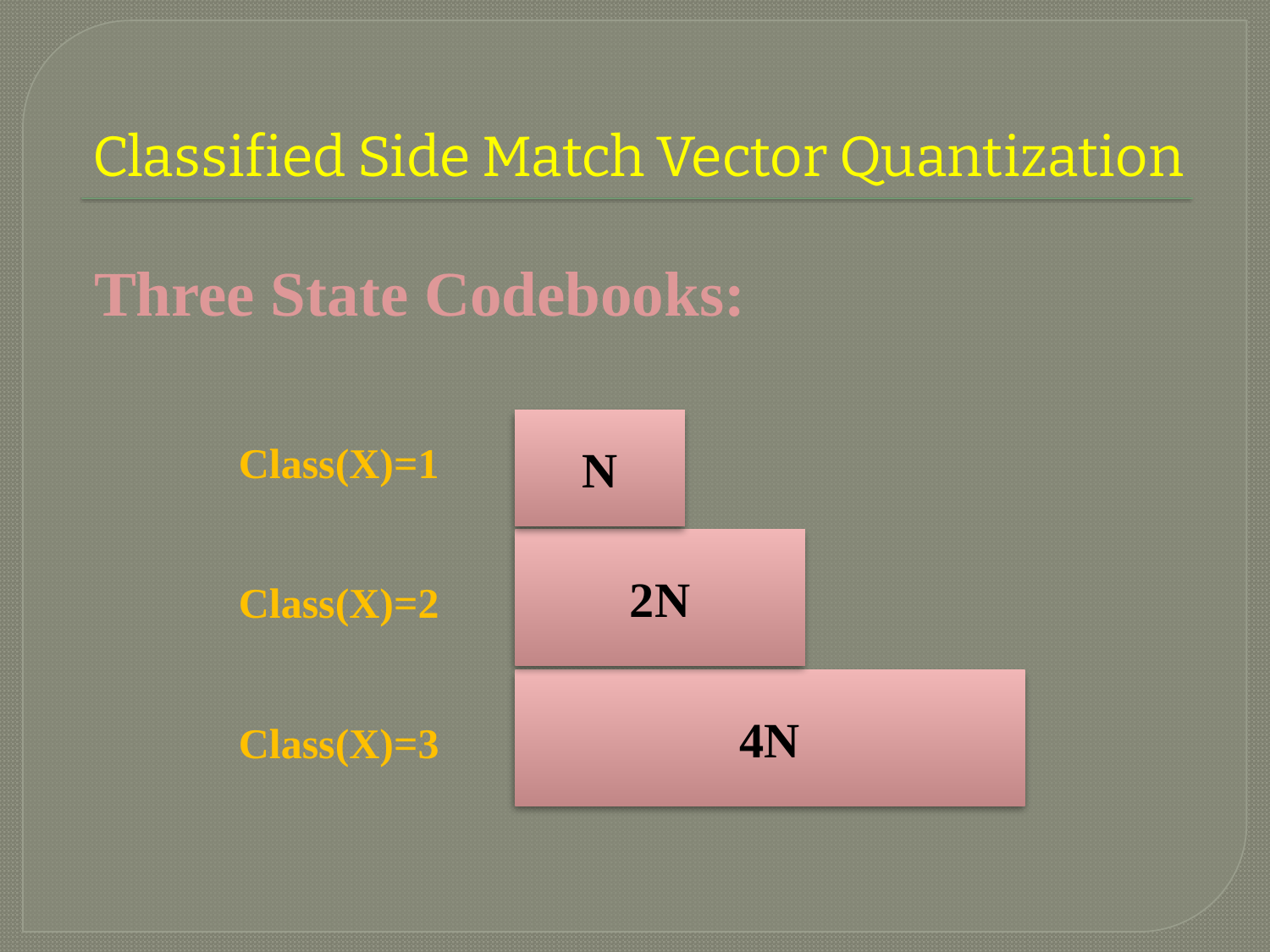

# Classified Side Match Vector Quantization

Three State Codebooks:
N
Class(X)=1
2N
Class(X)=2
4N
Class(X)=3